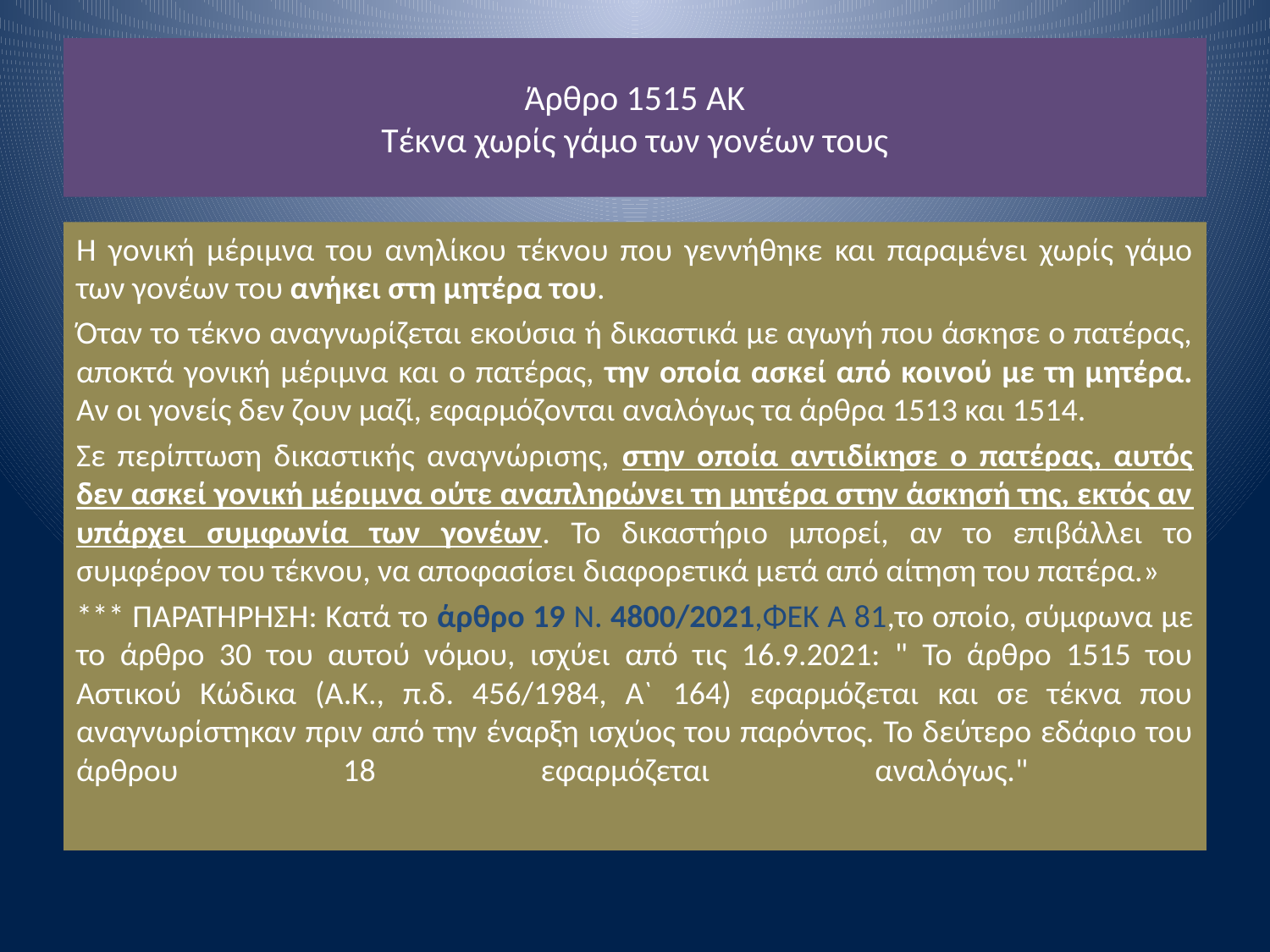

# Άρθρο 1515 ΑΚ Τέκνα χωρίς γάμο των γονέων τους
Η γονική μέριμνα του ανηλίκου τέκνου που γεννήθηκε και παραμένει χωρίς γάμο των γονέων του ανήκει στη μητέρα του.
Όταν το τέκνο αναγνωρίζεται εκούσια ή δικαστικά με αγωγή που άσκησε ο πατέρας, αποκτά γονική μέριμνα και ο πατέρας, την οποία ασκεί από κοινού με τη μητέρα. Αν οι γονείς δεν ζουν μαζί, εφαρμόζονται αναλόγως τα άρθρα 1513 και 1514.
Σε περίπτωση δικαστικής αναγνώρισης, στην οποία αντιδίκησε ο πατέρας, αυτός δεν ασκεί γονική μέριμνα ούτε αναπληρώνει τη μητέρα στην άσκησή της, εκτός αν υπάρχει συμφωνία των γονέων. Το δικαστήριο μπορεί, αν το επιβάλλει το συμφέρον του τέκνου, να αποφασίσει διαφορετικά μετά από αίτηση του πατέρα.»
*** ΠΑΡΑΤΗΡΗΣΗ: Κατά το άρθρο 19 Ν. 4800/2021,ΦΕΚ Α 81,το οποίο, σύμφωνα με το άρθρο 30 του αυτού νόμου, ισχύει από τις 16.9.2021: " Το άρθρο 1515 του Αστικού Κώδικα (Α.Κ., π.δ. 456/1984, Α` 164) εφαρμόζεται και σε τέκνα που αναγνωρίστηκαν πριν από την έναρξη ισχύος του παρόντος. Το δεύτερο εδάφιο του άρθρου 18 εφαρμόζεται αναλόγως."